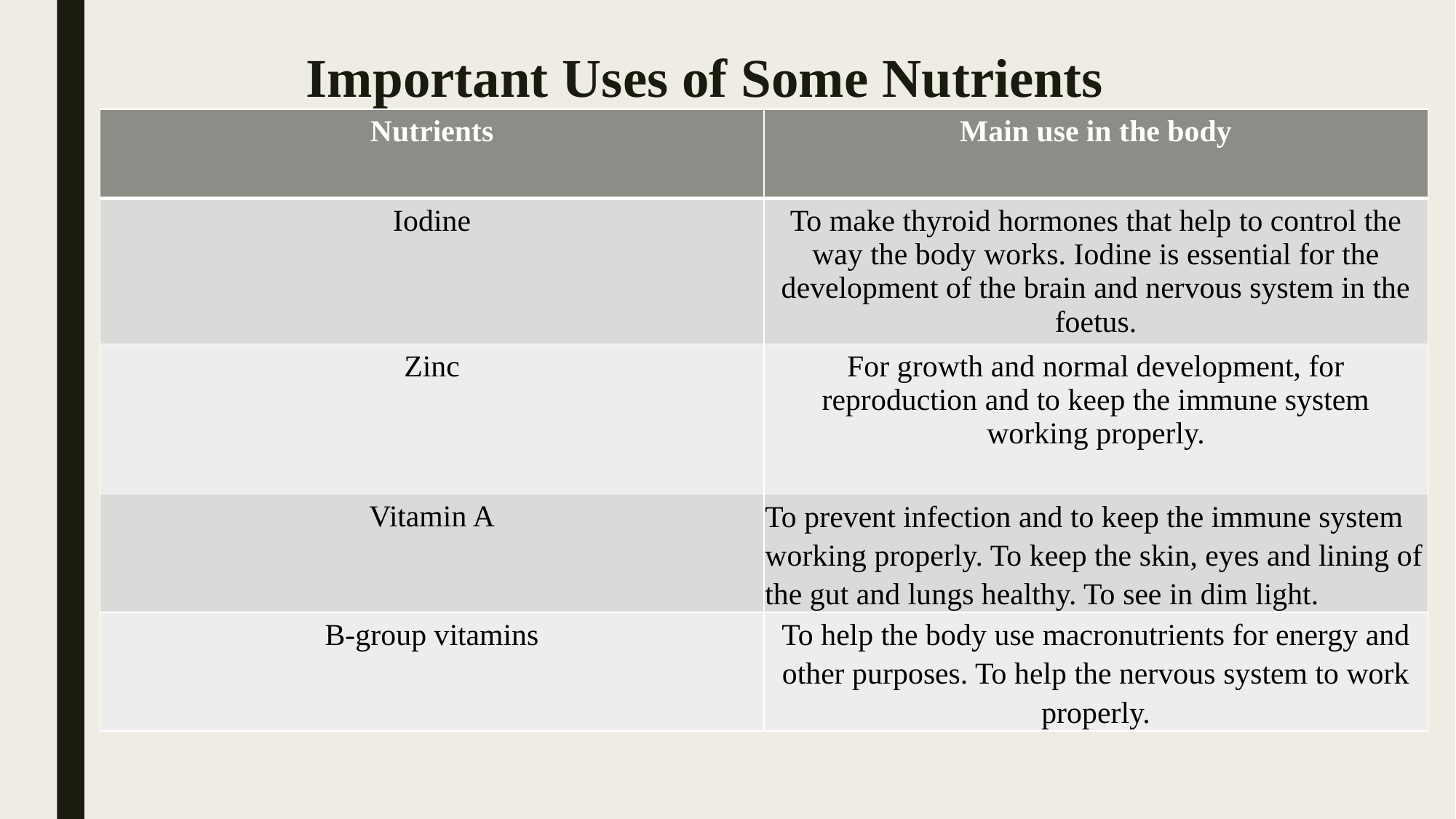

# Important Uses of Some Nutrients
| Nutrients | Main use in the body |
| --- | --- |
| Iodine | To make thyroid hormones that help to control the way the body works. Iodine is essential for the development of the brain and nervous system in the foetus. |
| Zinc | For growth and normal development, for reproduction and to keep the immune system working properly. |
| Vitamin A | To prevent infection and to keep the immune system working properly. To keep the skin, eyes and lining of the gut and lungs healthy. To see in dim light. |
| B-group vitamins | To help the body use macronutrients for energy and other purposes. To help the nervous system to work properly. |